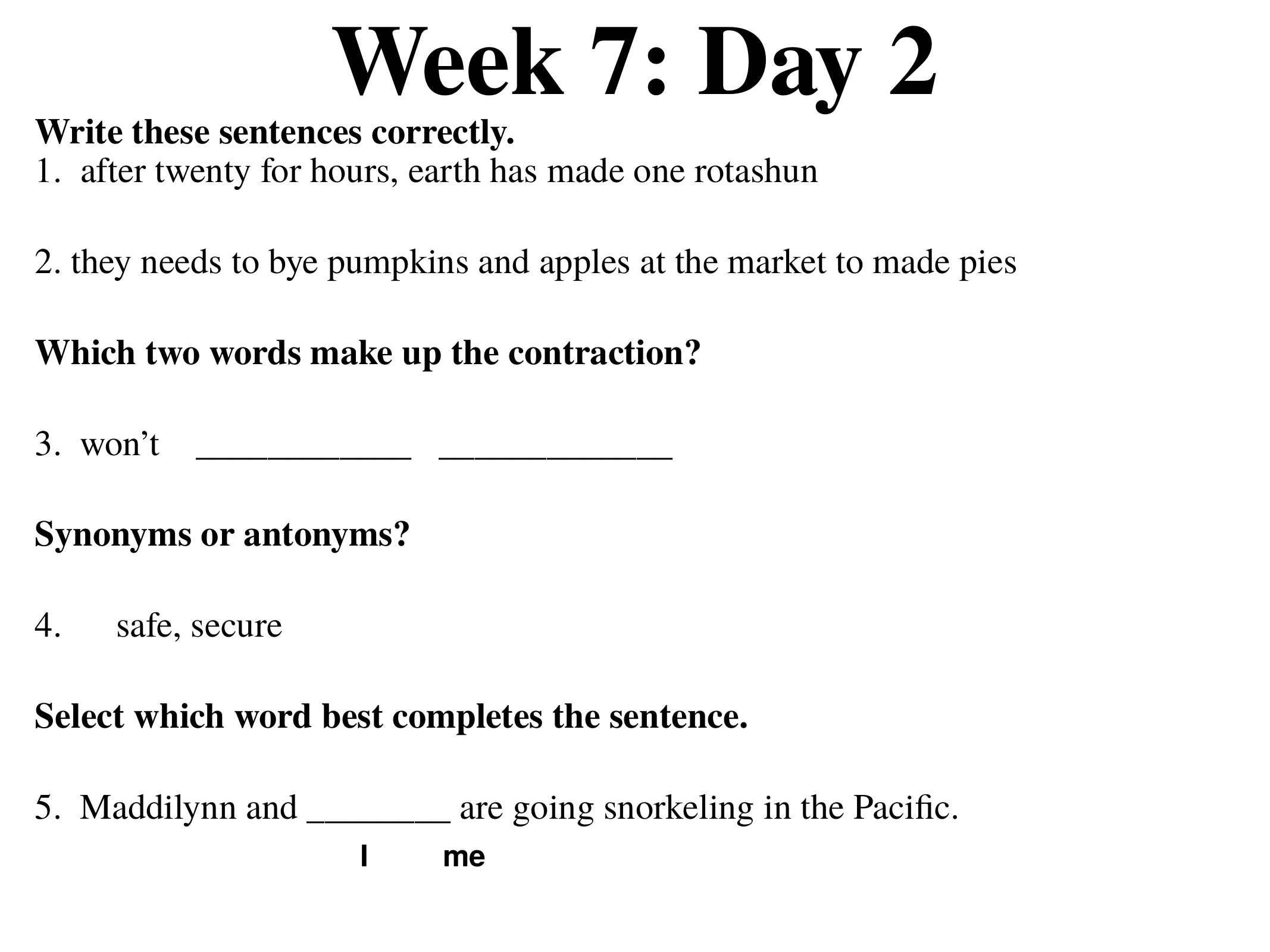

# Week 7: Day 2
Write these sentences correctly.
1.  after twenty for hours, earth has made one rotashun
2. they needs to bye pumpkins and apples at the market to made pies
Which two words make up the contraction?
3.  won’t    ____________   _____________
Synonyms or antonyms?
4.      safe, secure
Select which word best completes the sentence.
5.  Maddilynn and ________ are going snorkeling in the Pacific.

I         me